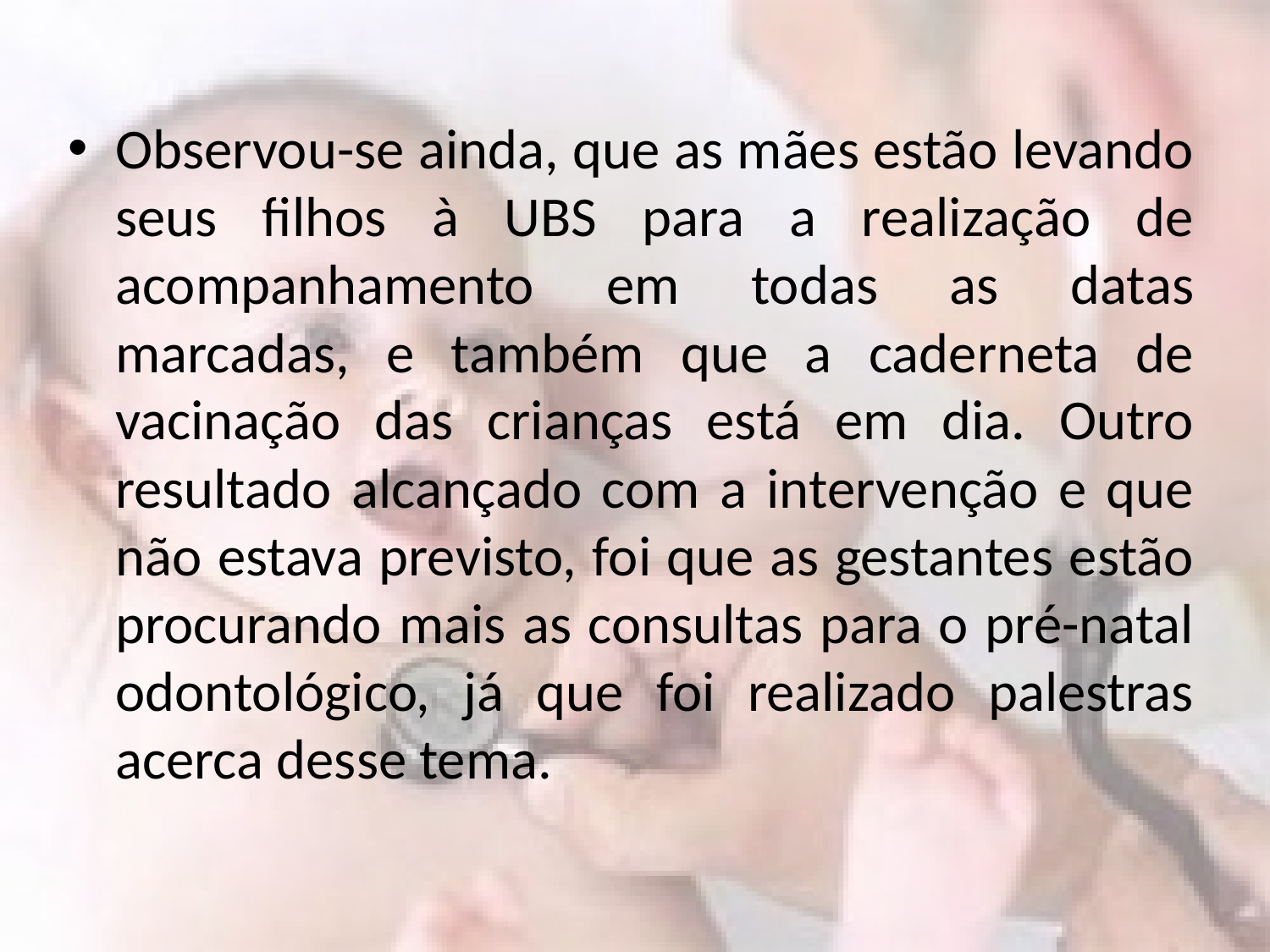

Observou-se ainda, que as mães estão levando seus filhos à UBS para a realização de acompanhamento em todas as datas marcadas, e também que a caderneta de vacinação das crianças está em dia. Outro resultado alcançado com a intervenção e que não estava previsto, foi que as gestantes estão procurando mais as consultas para o pré-natal odontológico, já que foi realizado palestras acerca desse tema.